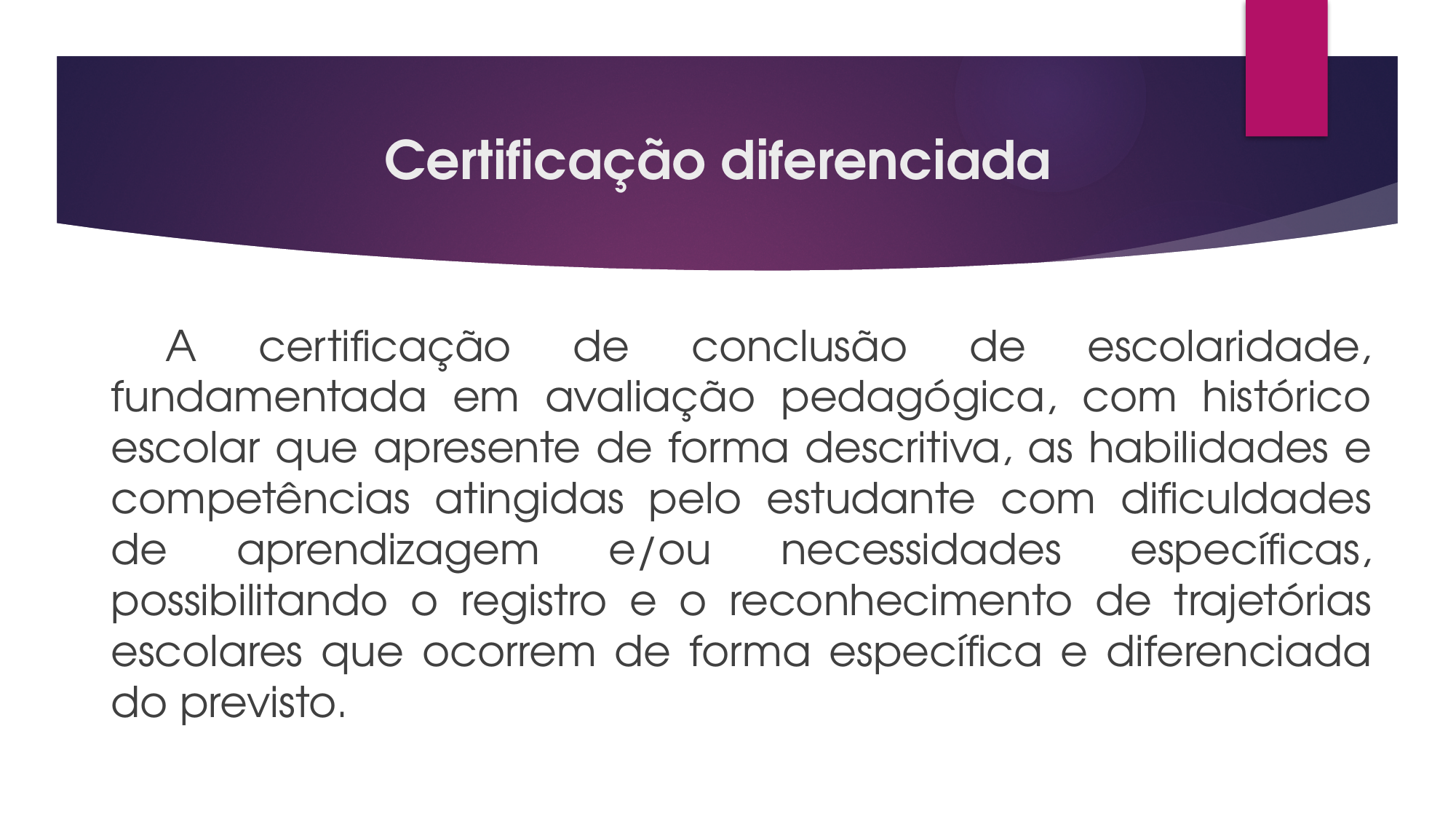

# Certificação diferenciada
A certificação de conclusão de escolaridade, fundamentada em avaliação pedagógica, com histórico escolar que apresente de forma descritiva, as habilidades e competências atingidas pelo estudante com dificuldades de aprendizagem e/ou necessidades específicas, possibilitando o registro e o reconhecimento de trajetórias escolares que ocorrem de forma específica e diferenciada do previsto.